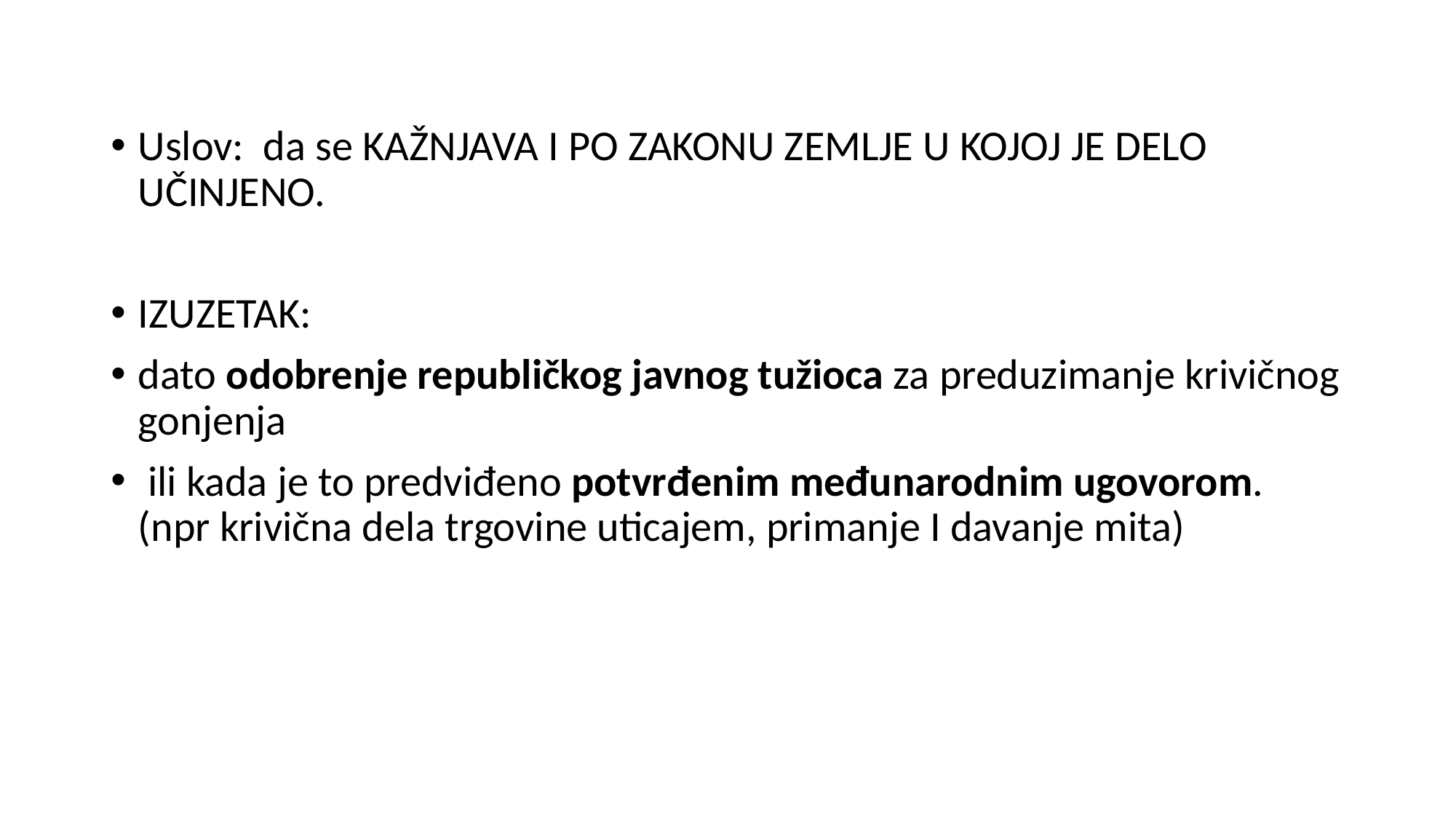

Uslov:  da se KAŽNJAVA I PO ZAKONU ZEMLJE U KOJOJ JE DELO UČINJENO.

IZUZETAK:
dato odobrenje republičkog javnog tužioca za preduzimanje krivičnog gonjenja
 ili kada je to predviđeno potvrđenim međunarodnim ugovorom. (npr krivična dela trgovine uticajem, primanje I davanje mita)